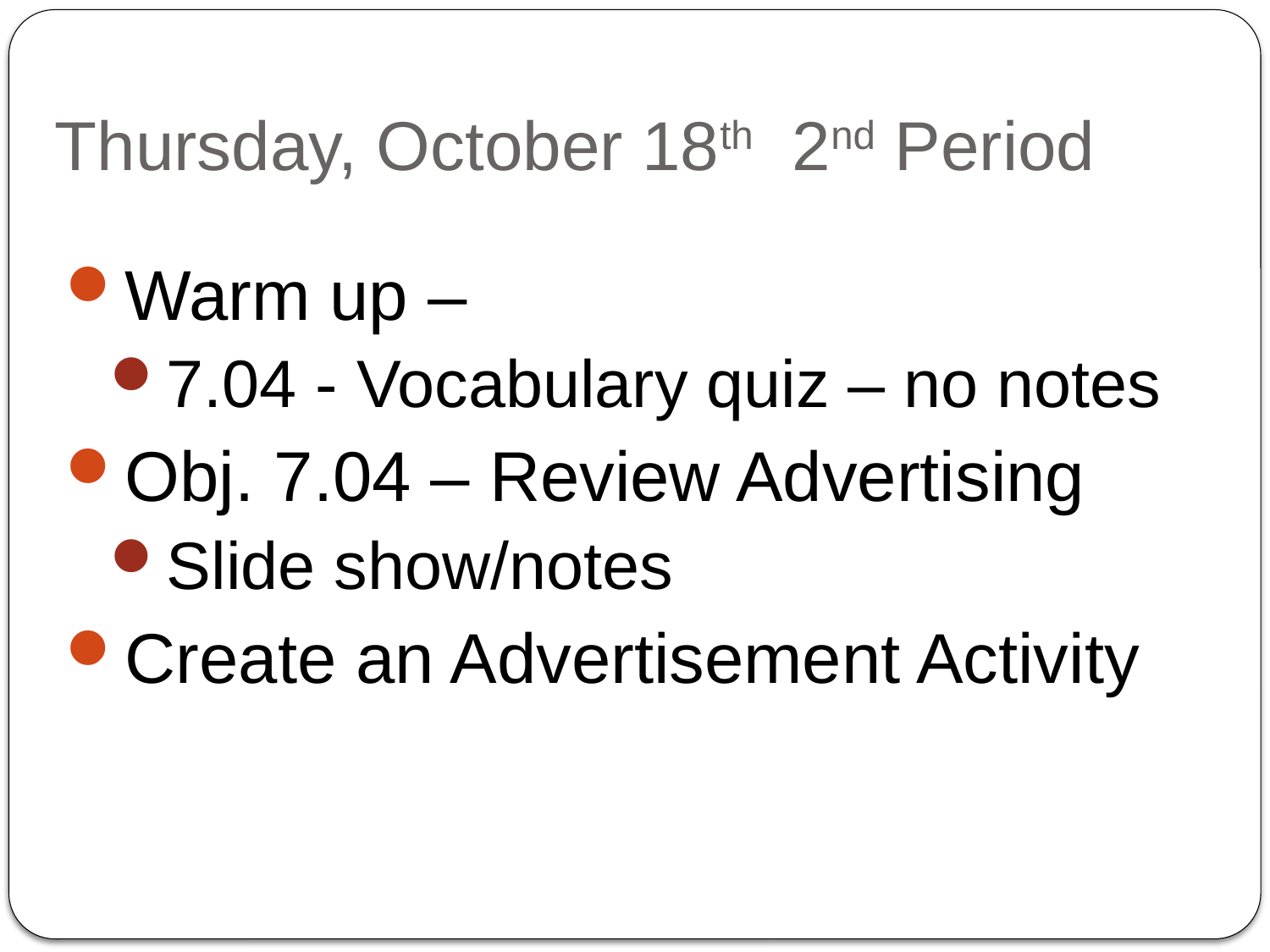

# Thursday, October 18th  2nd Period
Warm up –
7.04 - Vocabulary quiz – no notes
Obj. 7.04 – Review Advertising
Slide show/notes
Create an Advertisement Activity